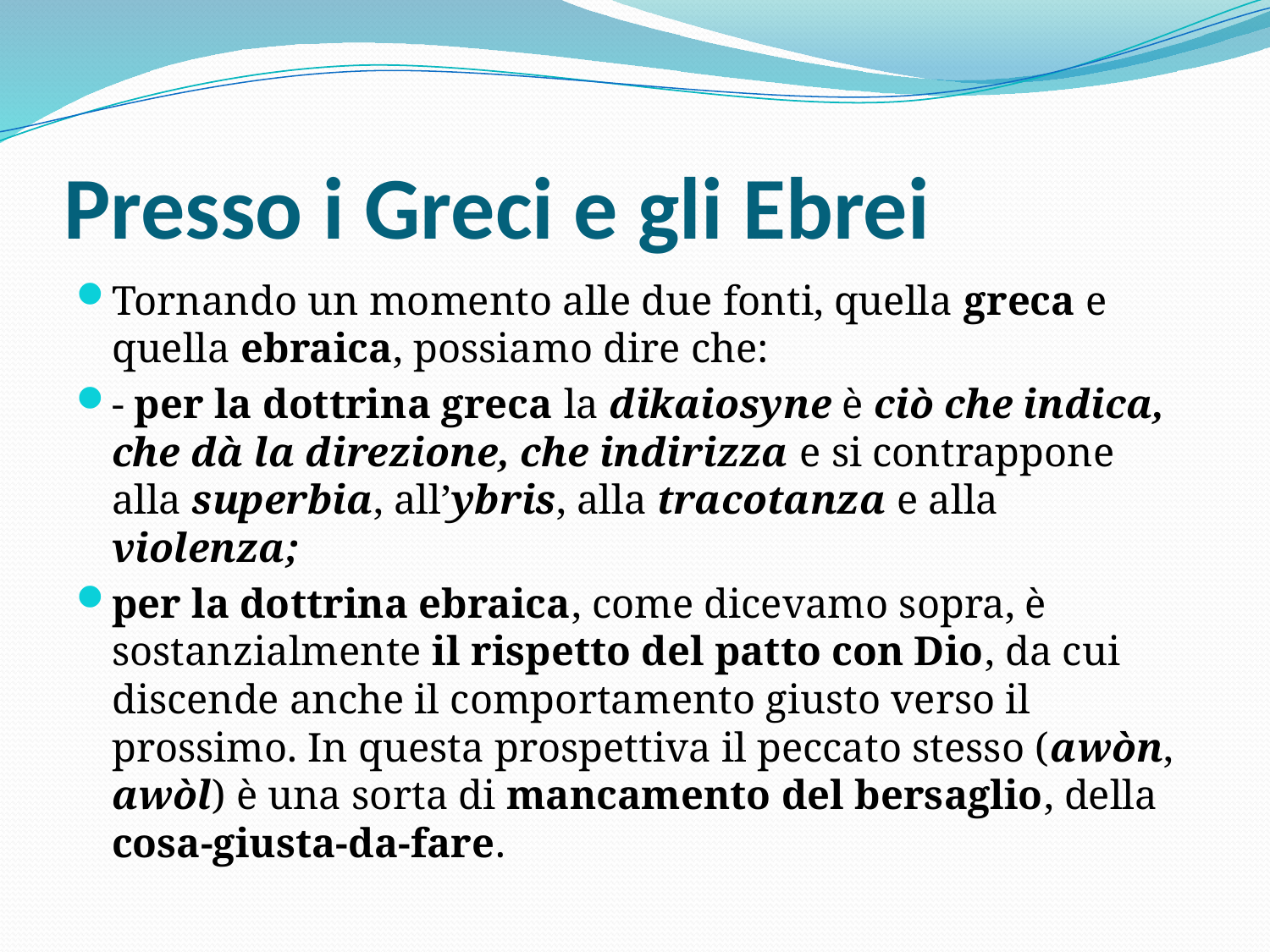

# Presso i Greci e gli Ebrei
Tornando un momento alle due fonti, quella greca e quella ebraica, possiamo dire che:
- per la dottrina greca la dikaiosyne è ciò che indica, che dà la direzione, che indirizza e si contrappone alla superbia, all’ybris, alla tracotanza e alla violenza;
per la dottrina ebraica, come dicevamo sopra, è sostanzialmente il rispetto del patto con Dio, da cui discende anche il comportamento giusto verso il prossimo. In questa prospettiva il peccato stesso (awòn, awòl) è una sorta di mancamento del bersaglio, della cosa-giusta-da-fare.